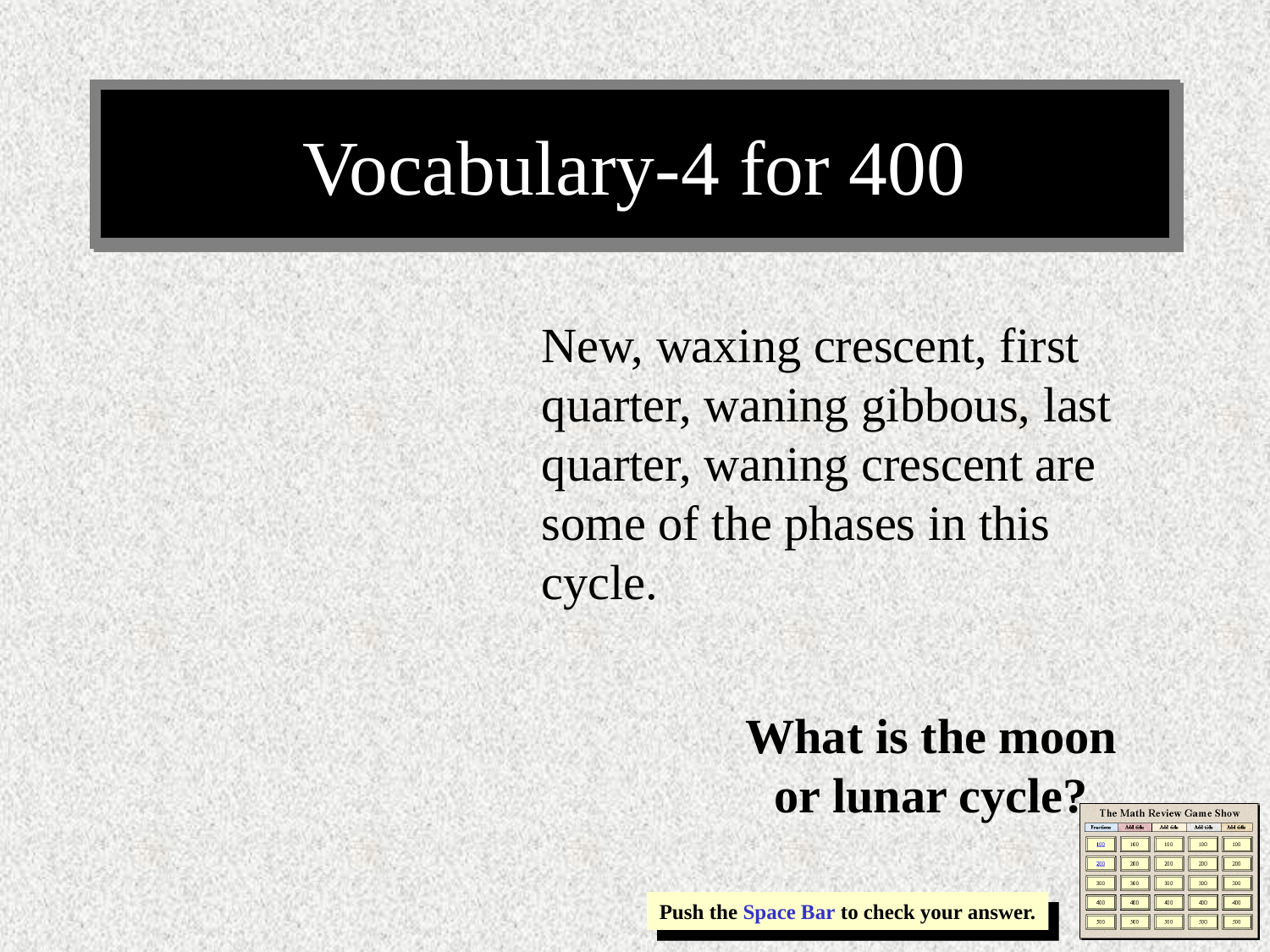

# Vocabulary-4 for 400
New, waxing crescent, first quarter, waning gibbous, last quarter, waning crescent are some of the phases in this cycle.
What is the moon or lunar cycle?
Push the Space Bar to check your answer.